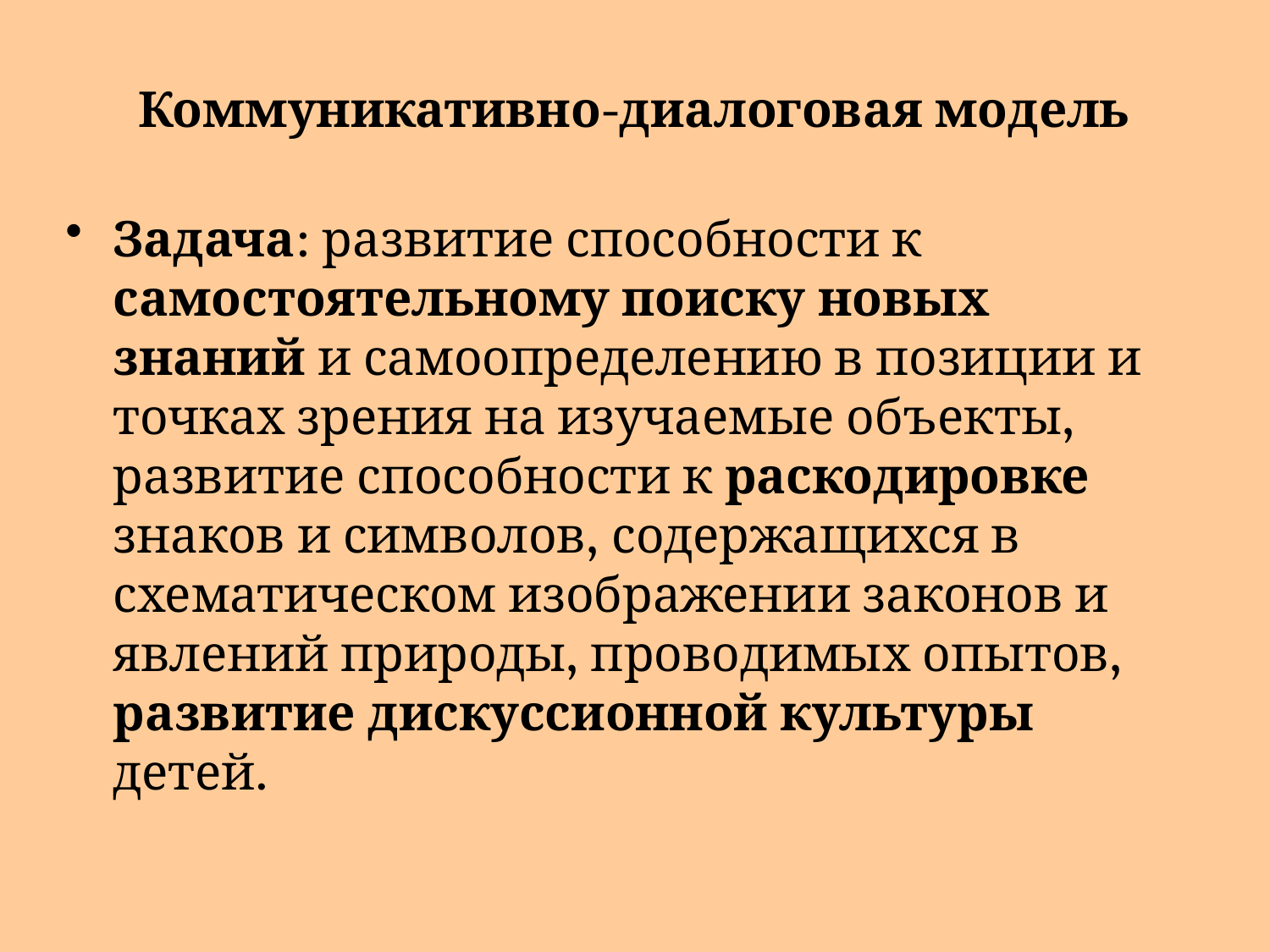

# Коммуникативно-диалоговая модель
Задача: развитие способности к самостоятельному поиску новых знаний и самоопределению в позиции и точках зрения на изучаемые объекты, развитие способности к раскодировке знаков и символов, содержащихся в схематическом изображении законов и явлений природы, проводимых опытов, развитие дискуссионной культуры детей.